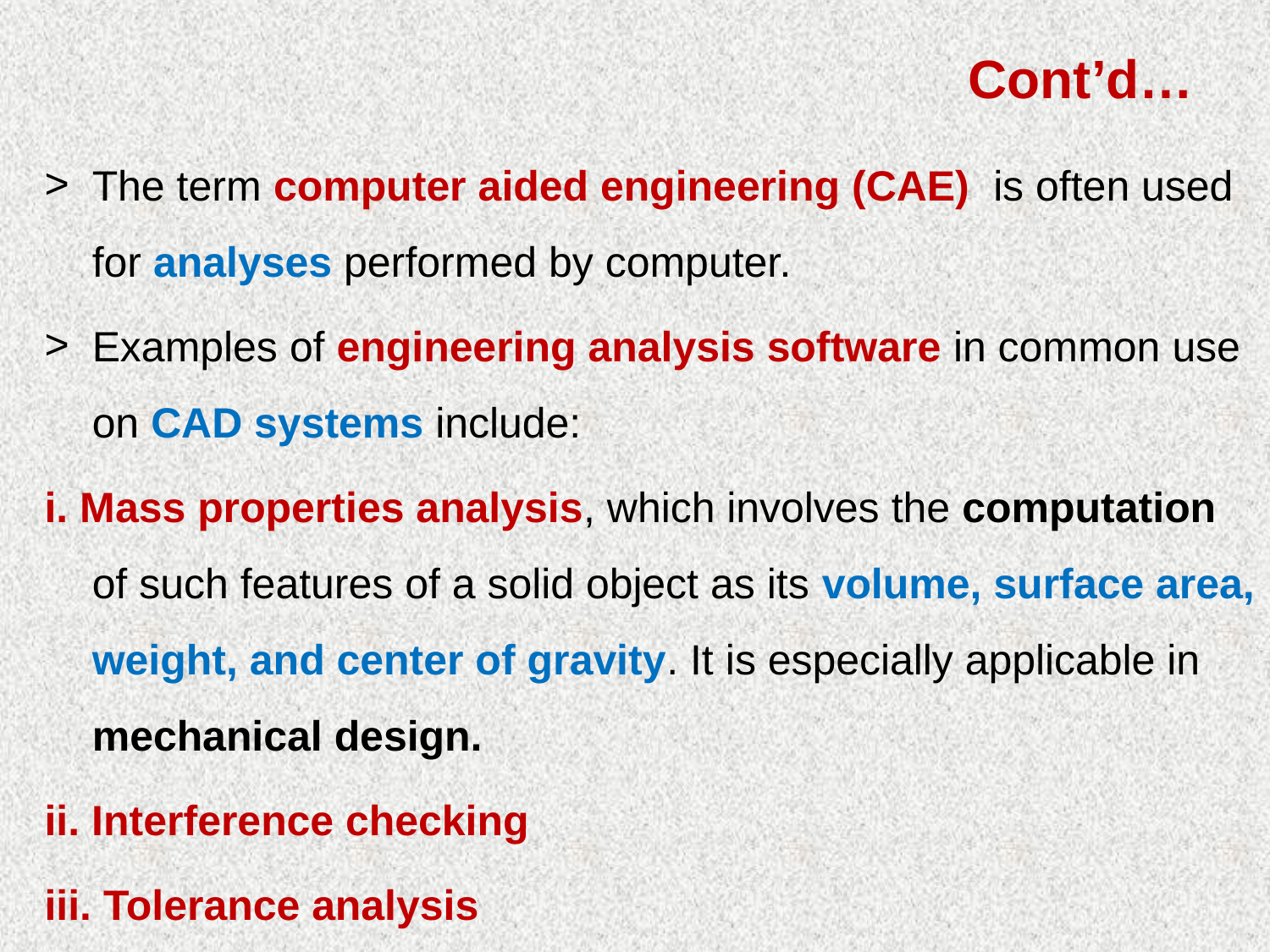

# Cont’d…
The term computer aided engineering (CAE)  is often used for analyses performed by computer.
Examples of engineering analysis software in common use on CAD systems include:
i. Mass properties analysis, which involves the computation of such features of a solid object as its volume, surface area, weight, and center of gravity. It is especially applicable in mechanical design.
ii. Interference checking
iii. Tolerance analysis